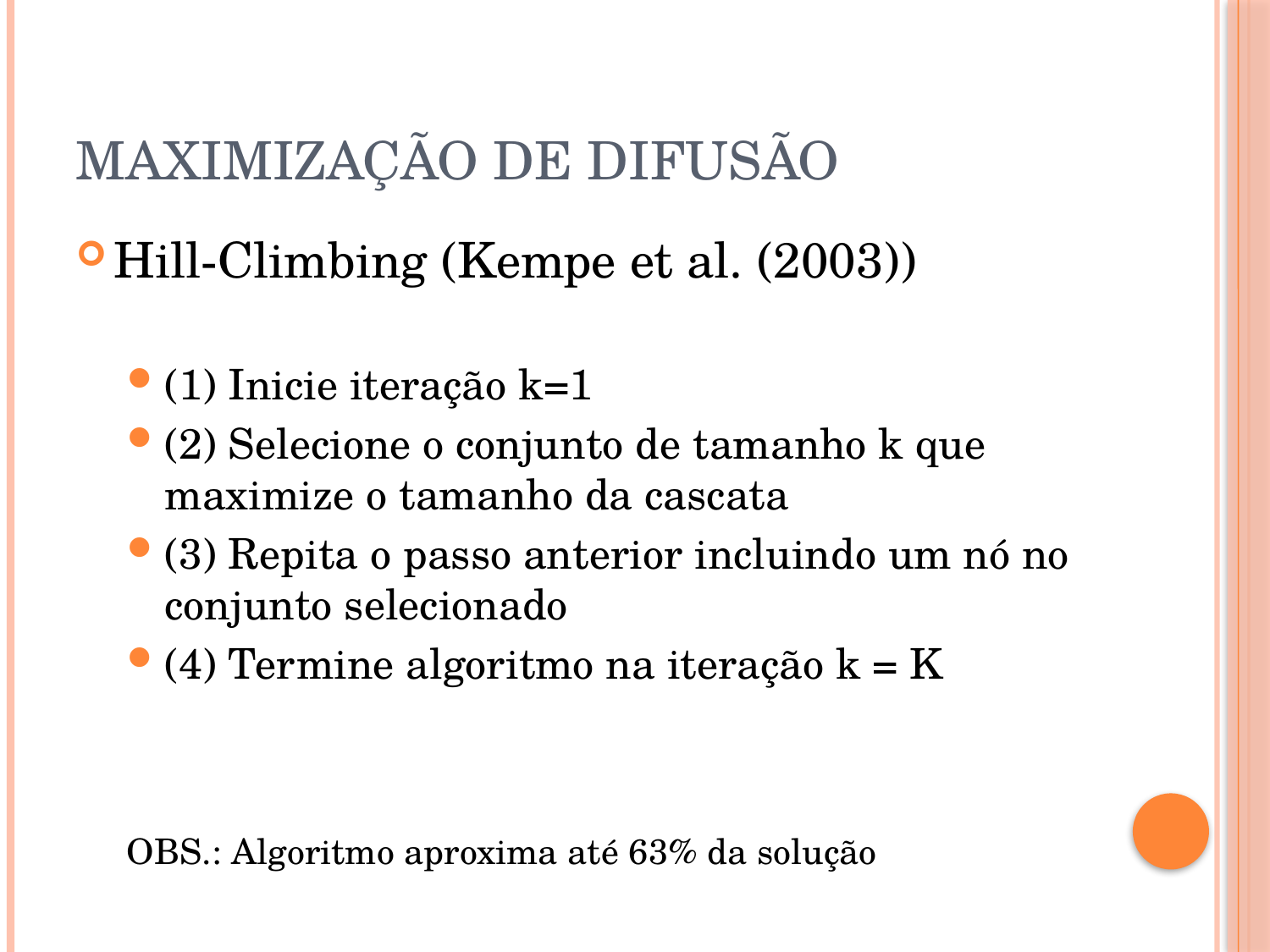

# Maximização de Difusão
Hill-Climbing (Kempe et al. (2003))

(1) Inicie iteração k=1
(2) Selecione o conjunto de tamanho k que maximize o tamanho da cascata
(3) Repita o passo anterior incluindo um nó no conjunto selecionado
(4) Termine algoritmo na iteração k = K

OBS.: Algoritmo aproxima até 63% da solução